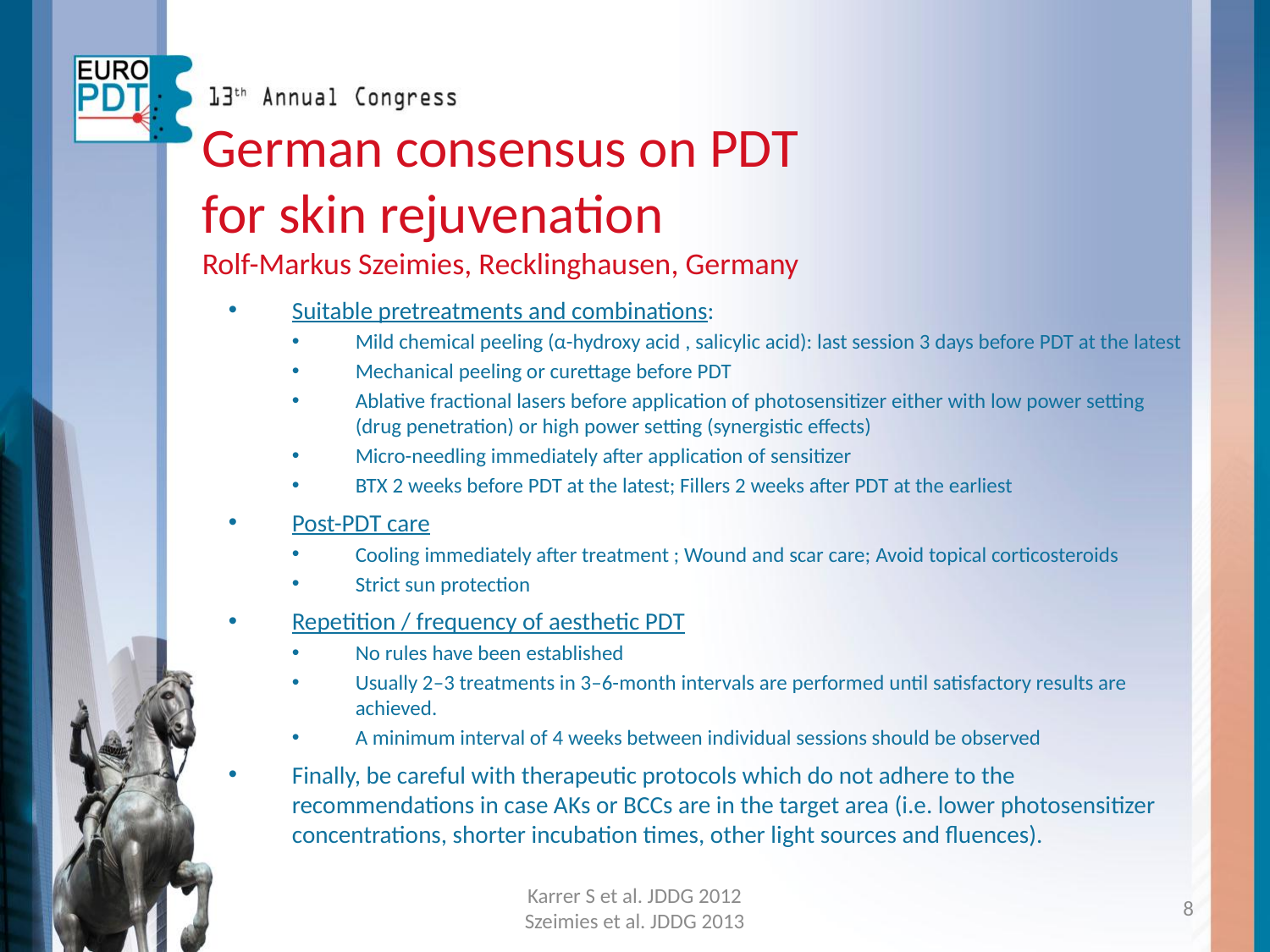

German consensus on PDT
for skin rejuvenation
Rolf-Markus Szeimies, Recklinghausen, Germany
Suitable pretreatments and combinations:
Mild chemical peeling (α-hydroxy acid , salicylic acid): last session 3 days before PDT at the latest
Mechanical peeling or curettage before PDT
Ablative fractional lasers before application of photosensitizer either with low power setting (drug penetration) or high power setting (synergistic effects)
Micro-needling immediately after application of sensitizer
BTX 2 weeks before PDT at the latest; Fillers 2 weeks after PDT at the earliest

Post-PDT care
Cooling immediately after treatment ; Wound and scar care; Avoid topical corticosteroids
Strict sun protection

Repetition / frequency of aesthetic PDT
No rules have been established
Usually 2–3 treatments in 3–6-month intervals are performed until satisfactory results are achieved.
A minimum interval of 4 weeks between individual sessions should be observed

Finally, be careful with therapeutic protocols which do not adhere to the recommendations in case AKs or BCCs are in the target area (i.e. lower photosensitizer concentrations, shorter incubation times, other light sources and fluences).
Karrer S et al. JDDG 2012
Szeimies et al. JDDG 2013
8